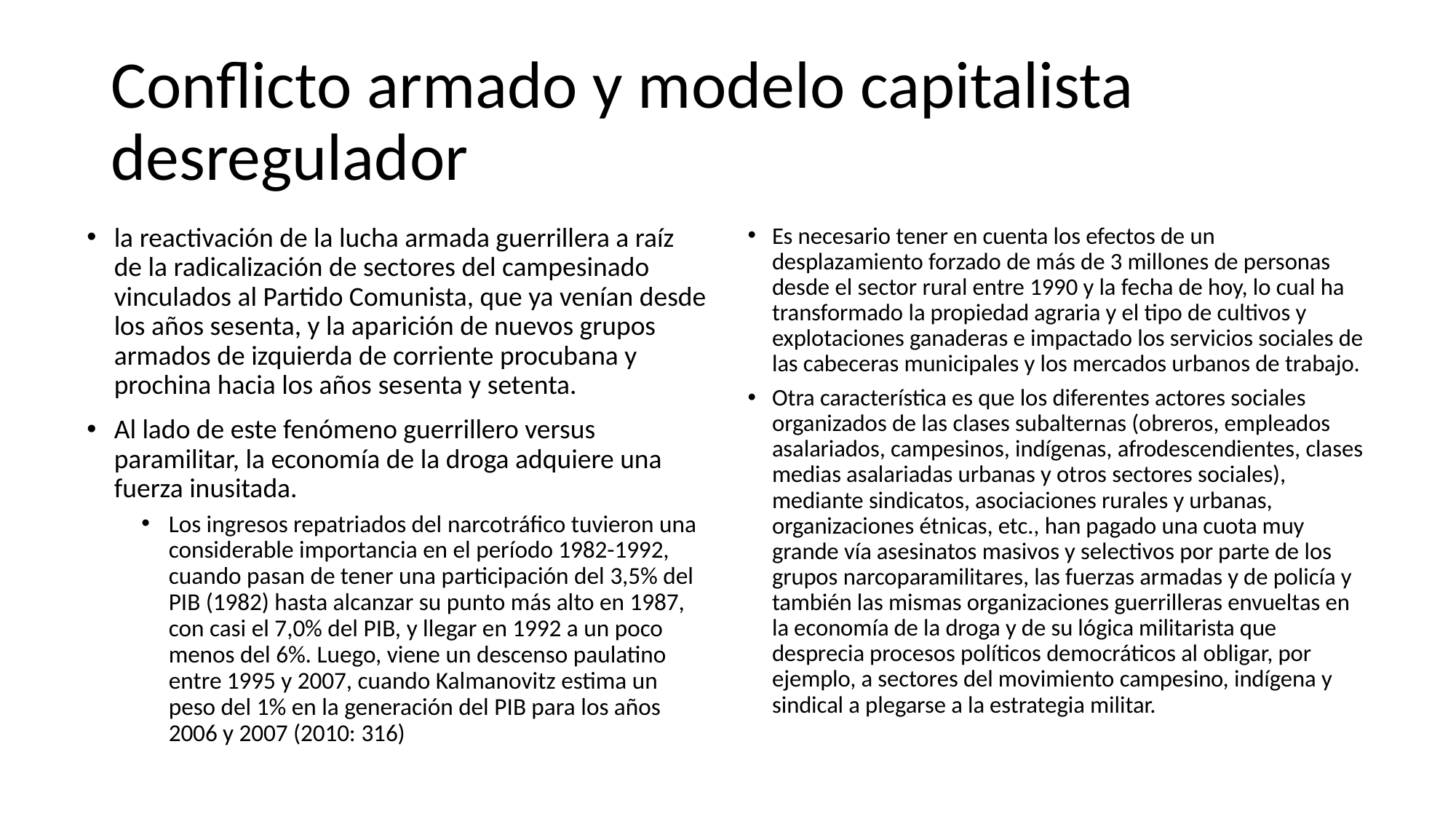

# Conflicto armado y modelo capitalista desregulador
la reactivación de la lucha armada guerrillera a raíz de la radicalización de sectores del campesinado vinculados al Partido Comunista, que ya venían desde los años sesenta, y la aparición de nuevos grupos armados de izquierda de corriente procubana y prochina hacia los años sesenta y setenta.
Al lado de este fenómeno guerrillero versus paramilitar, la economía de la droga adquiere una fuerza inusitada.
Los ingresos repatriados del narcotráfico tuvieron una considerable importancia en el período 1982-1992, cuando pasan de tener una participación del 3,5% del PIB (1982) hasta alcanzar su punto más alto en 1987, con casi el 7,0% del PIB, y llegar en 1992 a un poco menos del 6%. Luego, viene un descenso paulatino entre 1995 y 2007, cuando Kalmanovitz estima un peso del 1% en la generación del PIB para los años 2006 y 2007 (2010: 316)
Es necesario tener en cuenta los efectos de un desplazamiento forzado de más de 3 millones de personas desde el sector rural entre 1990 y la fecha de hoy, lo cual ha transformado la propiedad agraria y el tipo de cultivos y explotaciones ganaderas e impactado los servicios sociales de las cabeceras municipales y los mercados urbanos de trabajo.
Otra característica es que los diferentes actores sociales organizados de las clases subalternas (obreros, empleados asalariados, campesinos, indígenas, afrodescendientes, clases medias asalariadas urbanas y otros sectores sociales), mediante sindicatos, asociaciones rurales y urbanas, organizaciones étnicas, etc., han pagado una cuota muy grande vía asesinatos masivos y selectivos por parte de los grupos narcoparamilitares, las fuerzas armadas y de policía y también las mismas organizaciones guerrilleras envueltas en la economía de la droga y de su lógica militarista que desprecia procesos políticos democráticos al obligar, por ejemplo, a sectores del movimiento campesino, indígena y sindical a plegarse a la estrategia militar.